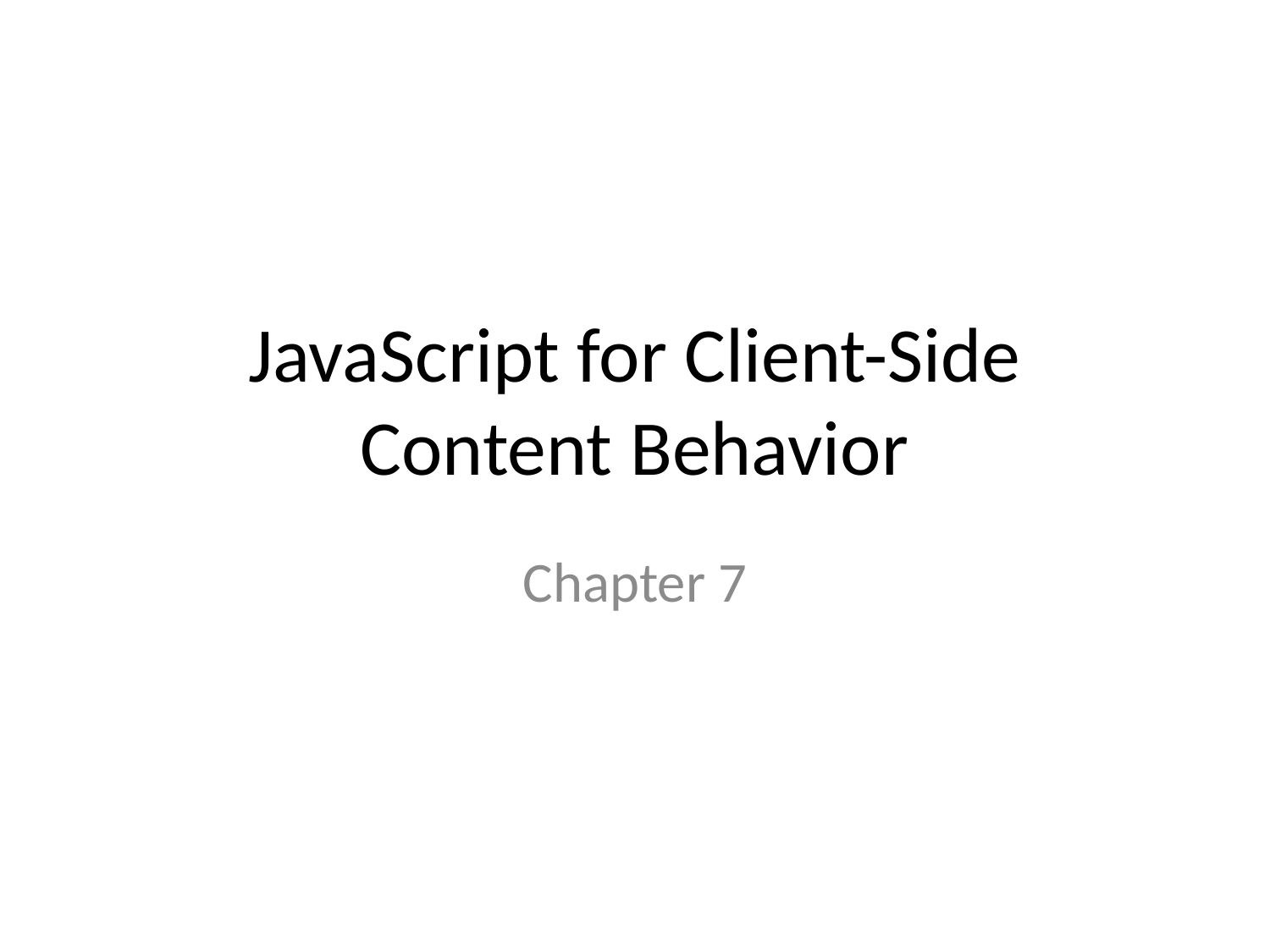

# JavaScript for Client-Side Content Behavior
Chapter 7